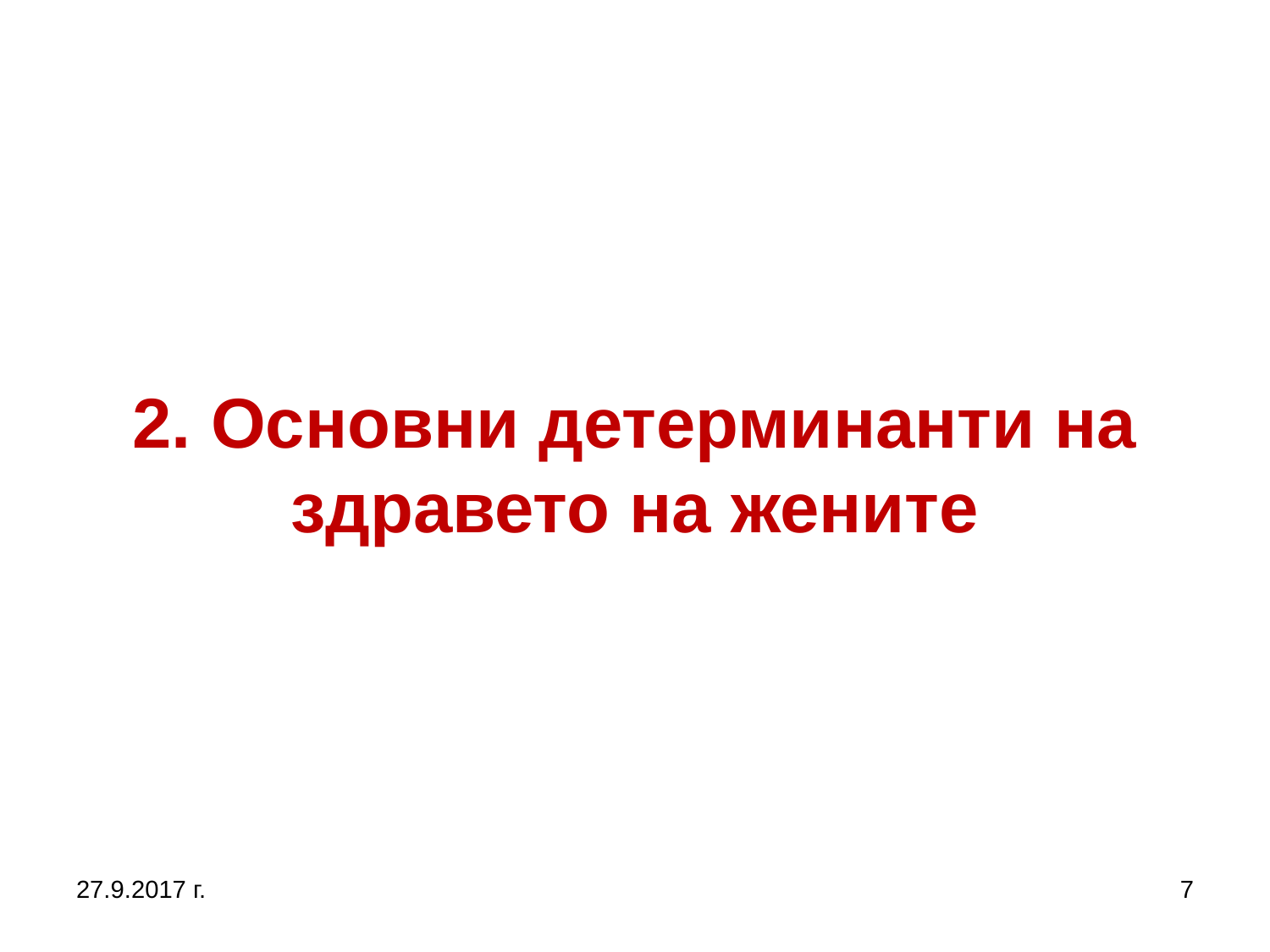

# 2. Основни детерминанти на здравето на жените
27.9.2017 г.
7